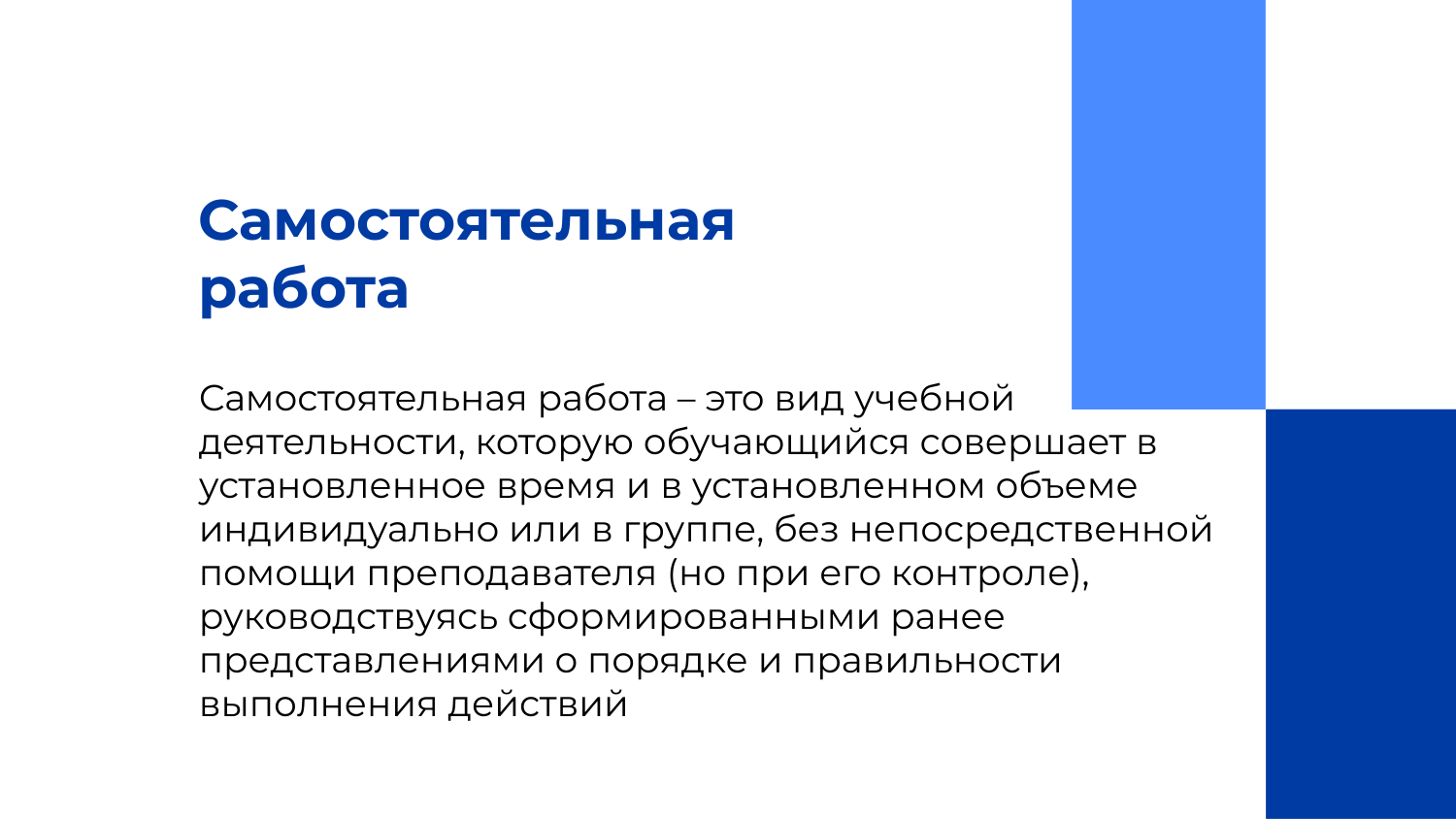

# Самостоятельная работа
Самостоятельная работа – это вид учебной деятельности, которую обучающийся совершает в установленное время и в установленном объеме индивидуально или в группе, без непосредственной помощи преподавателя (но при его контроле), руководствуясь сформированными ранее представлениями о порядке и правильности выполнения действий